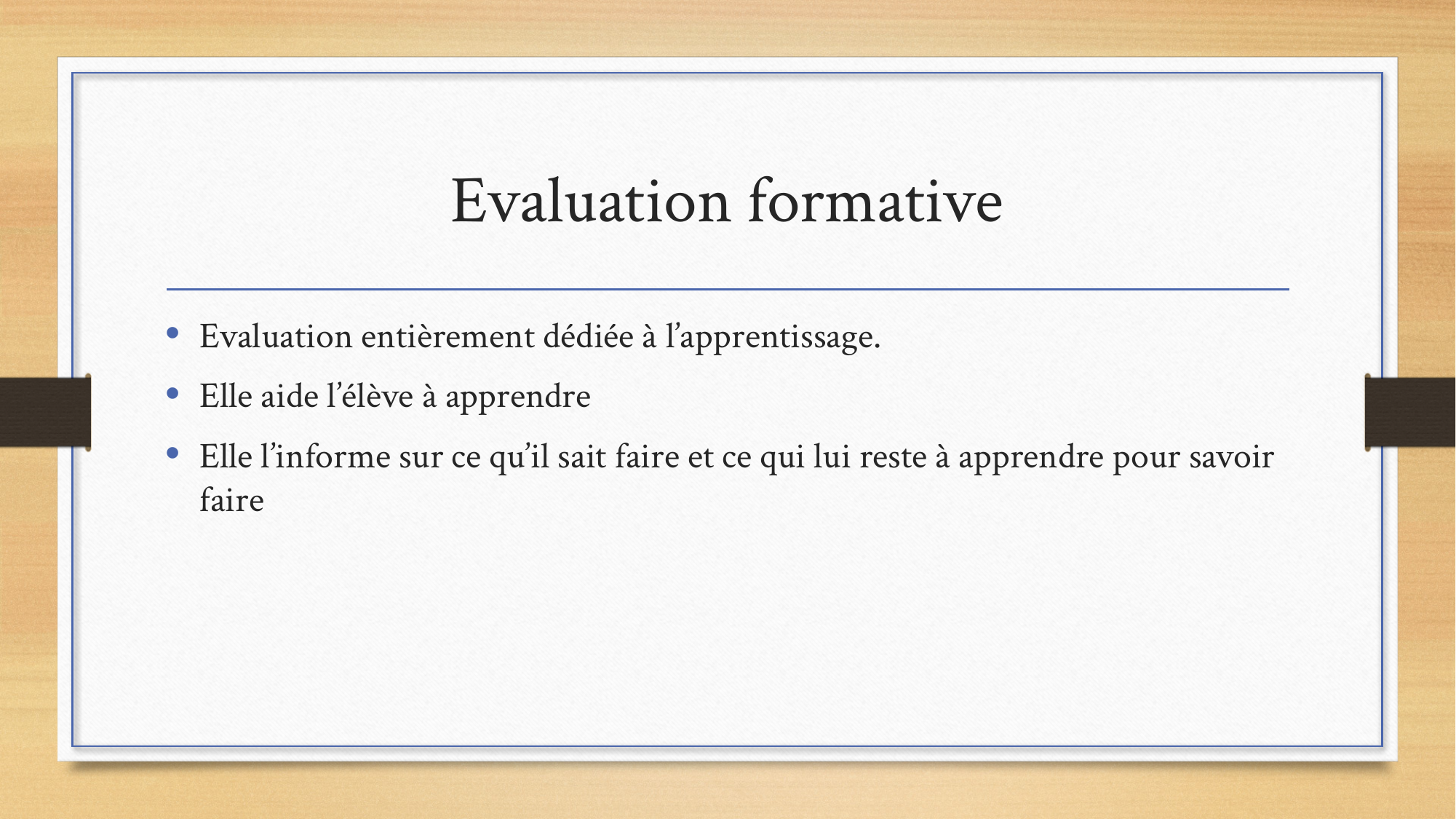

# Evaluation formative
Evaluation entièrement dédiée à l’apprentissage.
Elle aide l’élève à apprendre
Elle l’informe sur ce qu’il sait faire et ce qui lui reste à apprendre pour savoir faire